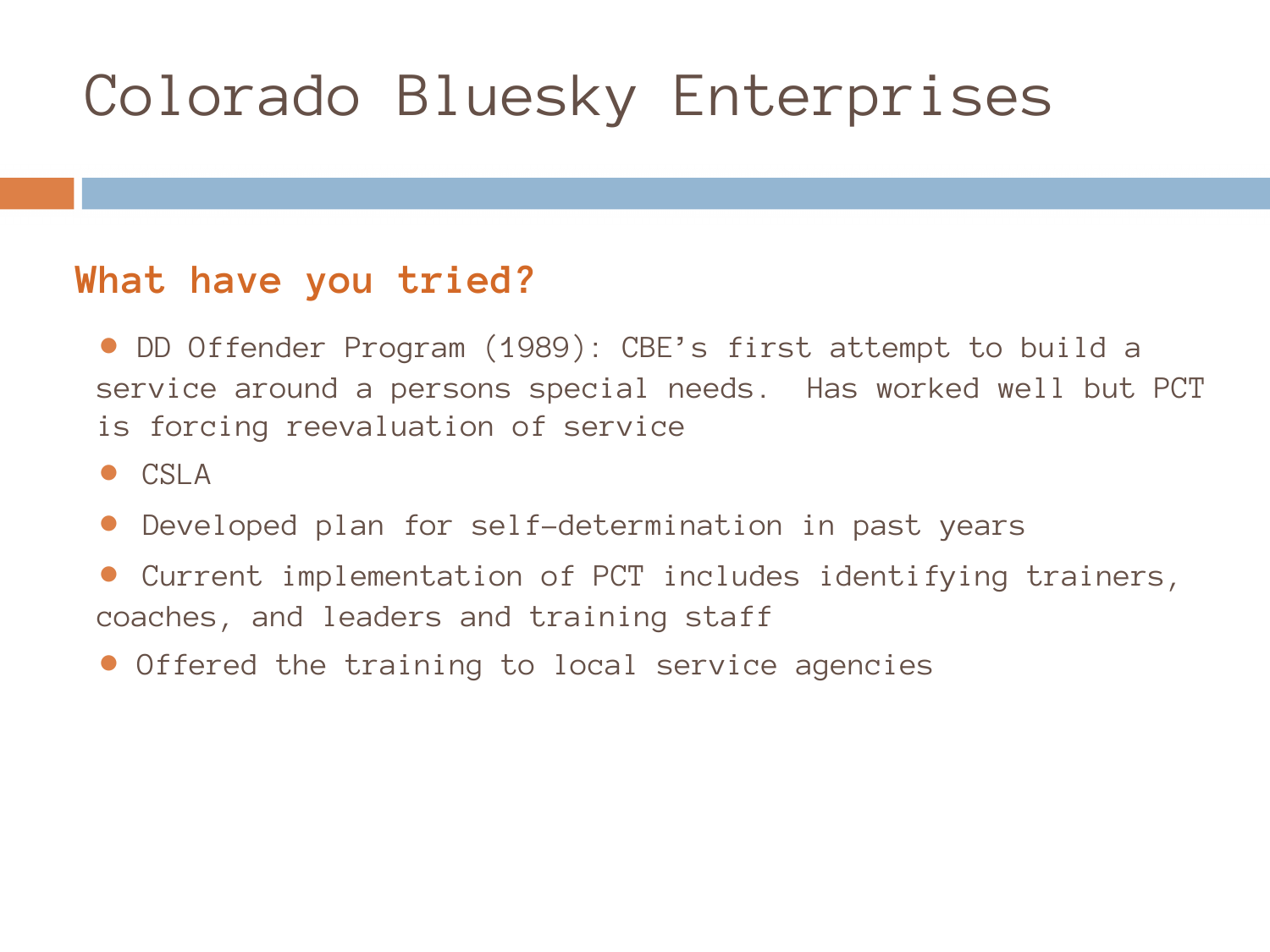

# Colorado Bluesky Enterprises
What have you tried?
• DD Offender Program (1989): CBE’s first attempt to build a service around a persons special needs.  Has worked well but PCT is forcing reevaluation of service
• CSLA
• Developed plan for self-determination in past years
• Current implementation of PCT includes identifying trainers, coaches, and leaders and training staff
• Offered the training to local service agencies